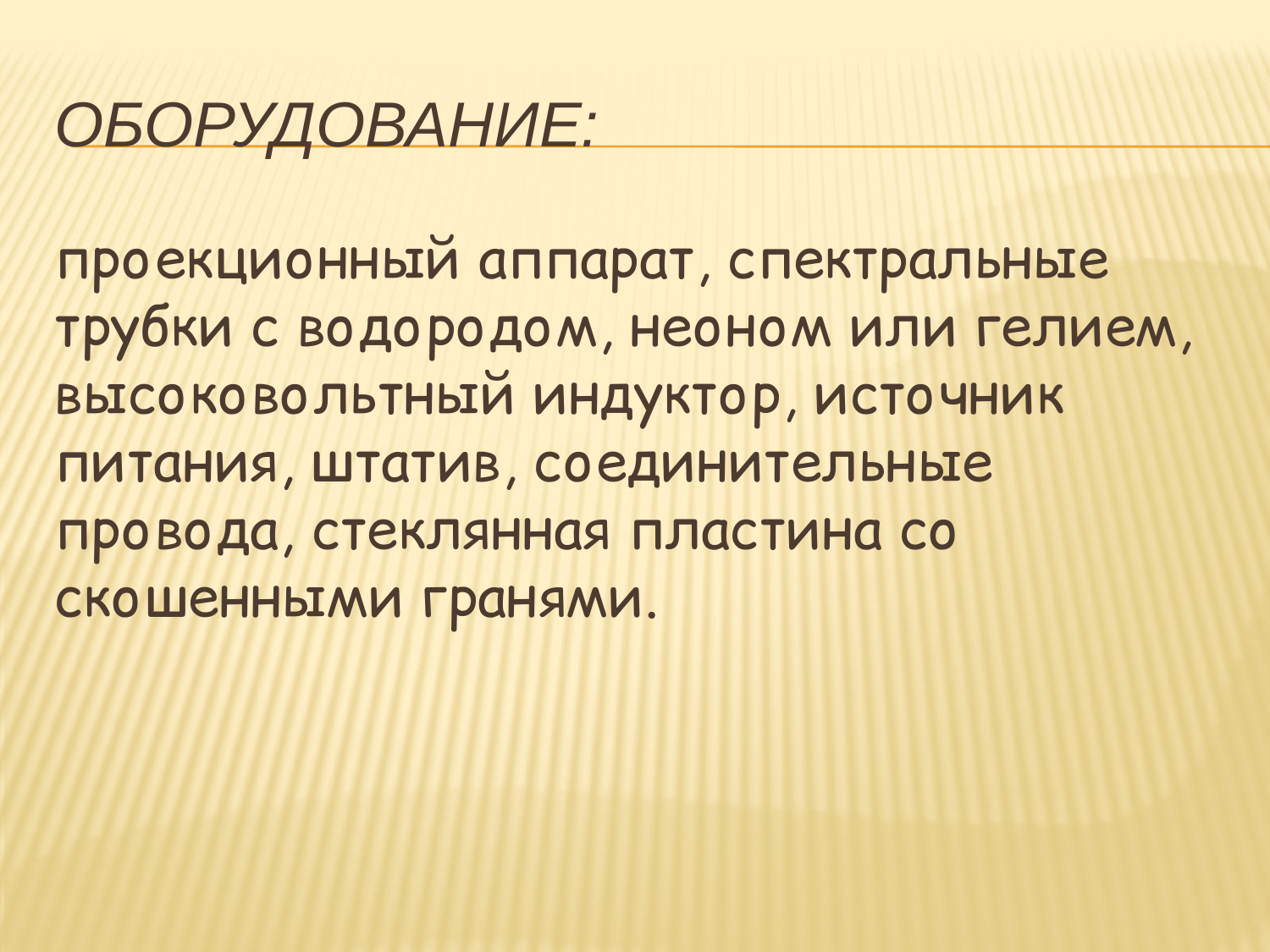

# Оборудование:
проекционный аппарат, спектральные трубки с водородом, неоном или гелием, высоковольтный индуктор, источник питания, штатив, соединительные провода, стеклянная пластина со скошенными гранями.